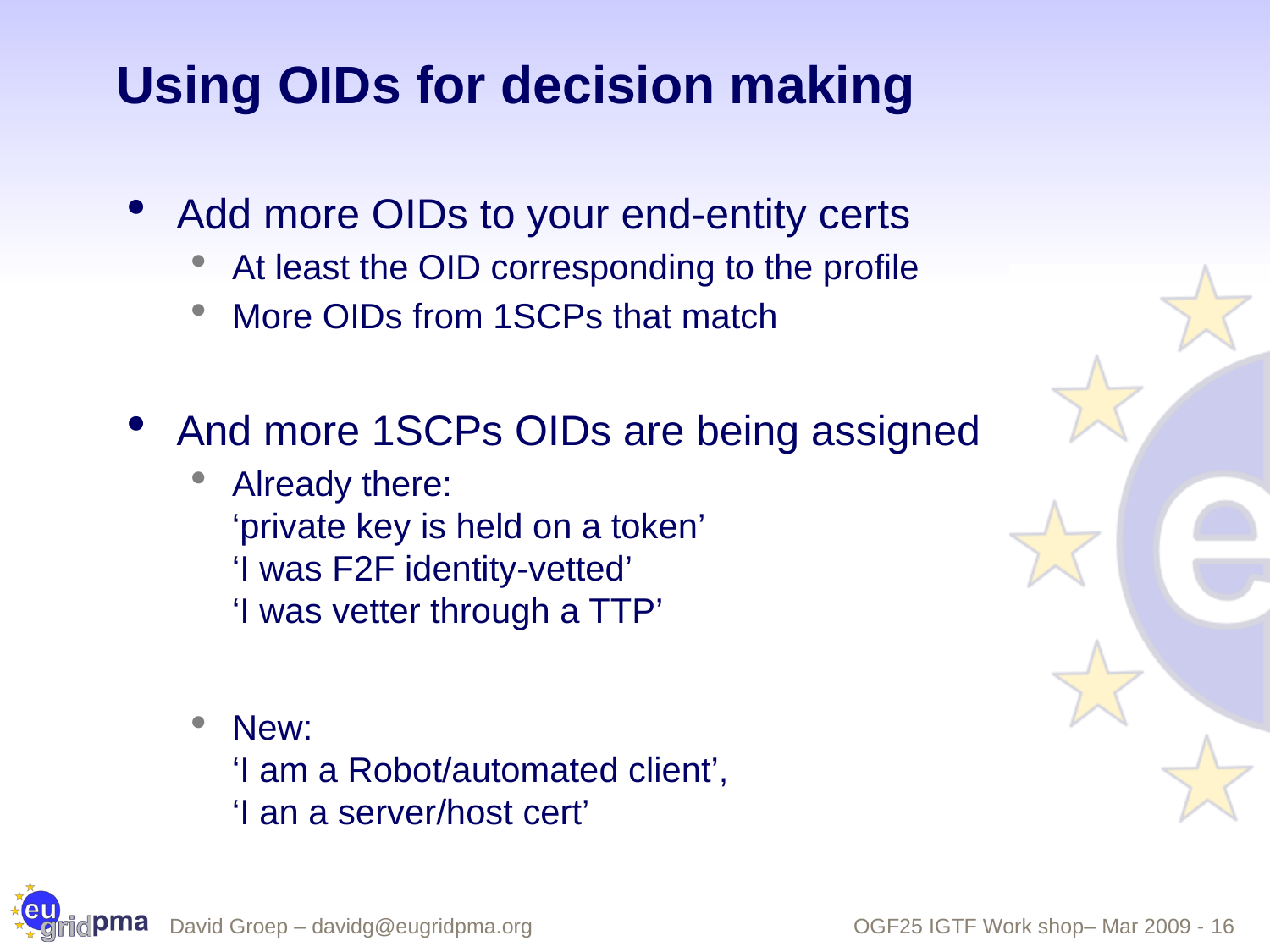

# Using OIDs for decision making
Add more OIDs to your end-entity certs
At least the OID corresponding to the profile
More OIDs from 1SCPs that match

And more 1SCPs OIDs are being assigned
Already there:
‘private key is held on a token’
‘I was F2F identity-vetted’
‘I was vetter through a TTP’

New:
‘I am a Robot/automated client’,
‘I an a server/host cert’